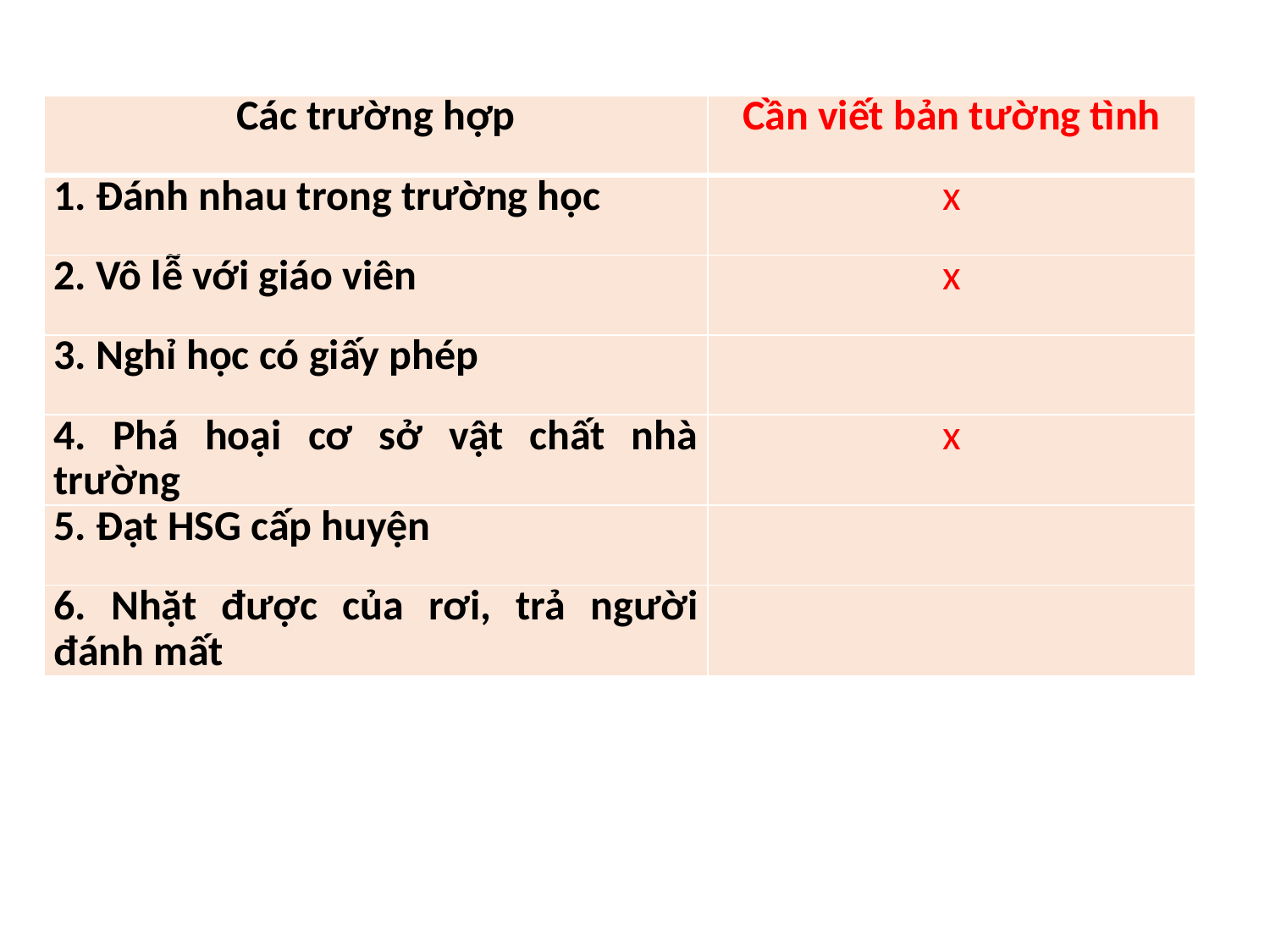

| Các trường hợp | Cần viết bản tường tình |
| --- | --- |
| 1. Đánh nhau trong trường học | x |
| 2. Vô lễ với giáo viên | x |
| 3. Nghỉ học có giấy phép |  |
| 4. Phá hoại cơ sở vật chất nhà trường | x |
| 5. Đạt HSG cấp huyện |  |
| 6. Nhặt được của rơi, trả người đánh mất |  |